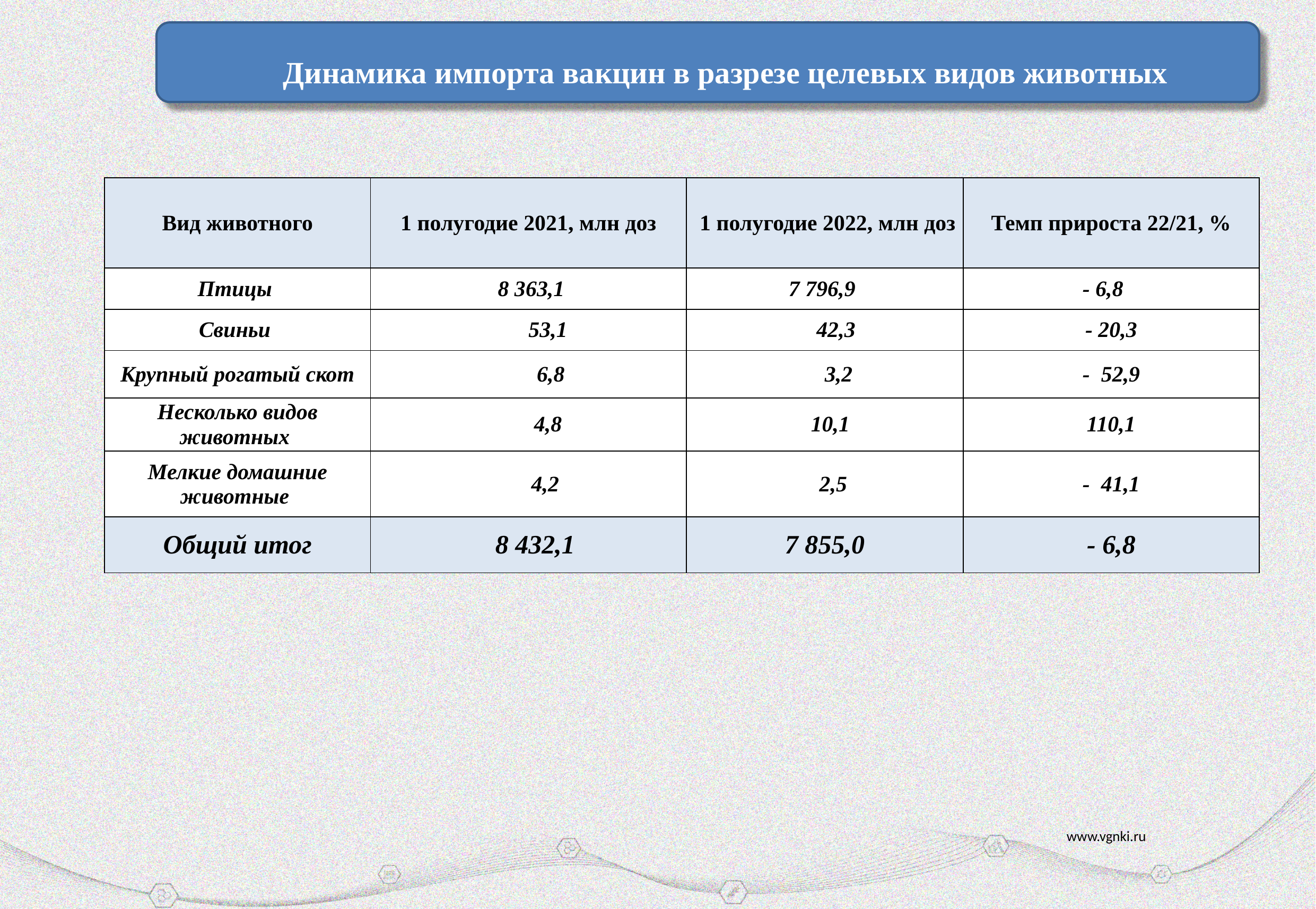

Динамика импорта вакцин в разрезе целевых видов животных
| Вид животного | 1 полугодие 2021, млн доз | 1 полугодие 2022, млн доз | Темп прироста 22/21, % |
| --- | --- | --- | --- |
| Птицы | 8 363,1 | 7 796,9 | - 6,8 |
| Свиньи | 53,1 | 42,3 | - 20,3 |
| Крупный рогатый скот | 6,8 | 3,2 | - 52,9 |
| Несколько видов животных | 4,8 | 10,1 | 110,1 |
| Мелкие домашние животные | 4,2 | 2,5 | - 41,1 |
| Общий итог | 8 432,1 | 7 855,0 | - 6,8 |

1
www.vgnki.ru